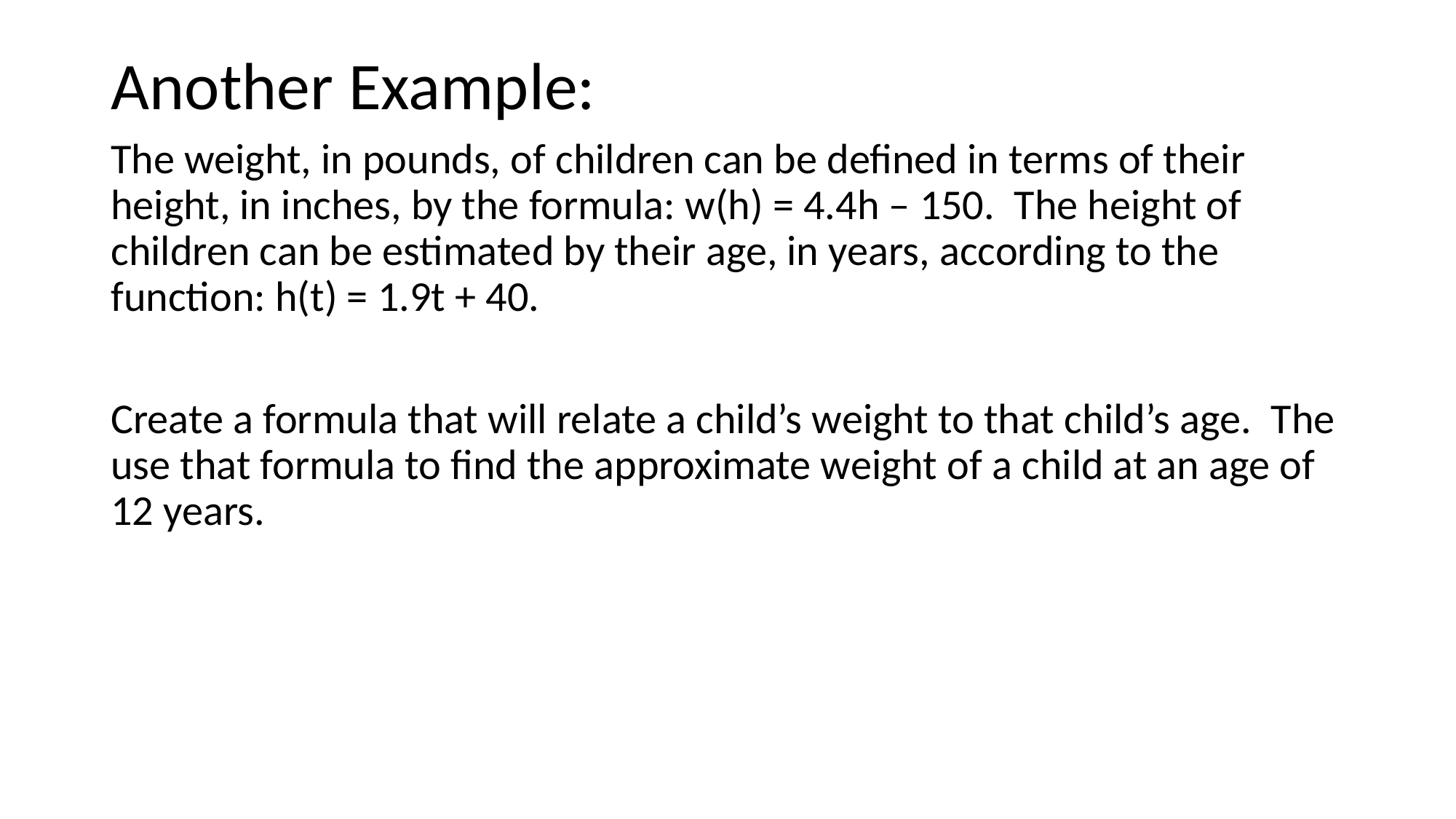

# Another Example:
The weight, in pounds, of children can be defined in terms of their height, in inches, by the formula: w(h) = 4.4h – 150.  The height of children can be estimated by their age, in years, according to the function: h(t) = 1.9t + 40.

Create a formula that will relate a child’s weight to that child’s age.  The use that formula to find the approximate weight of a child at an age of 12 years.